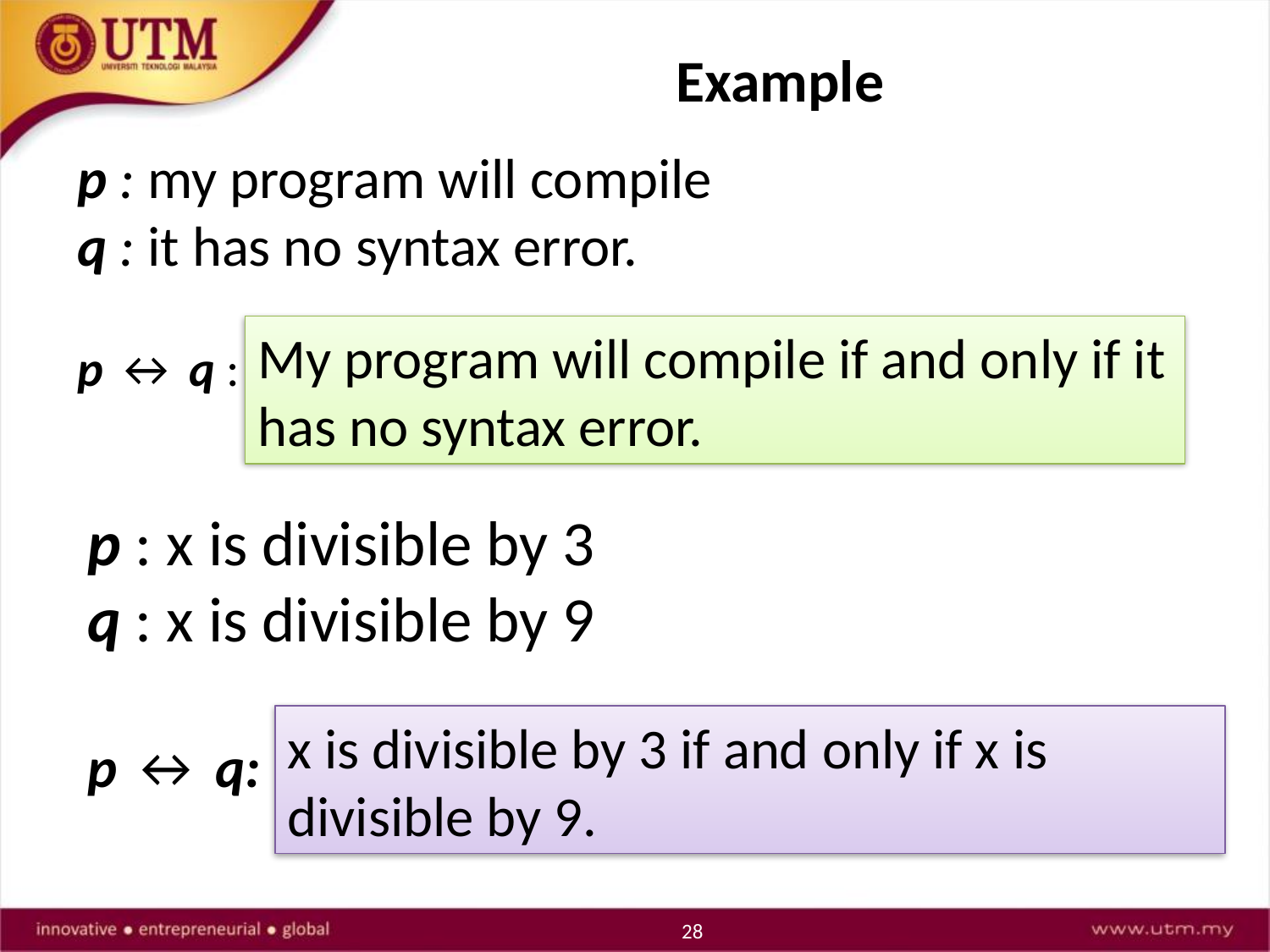

Example
p : my program will compile
q : it has no syntax error.

p ↔ q :
My program will compile if and only if it has no syntax error.
p : x is divisible by 3
q : x is divisible by 9

p ↔ q:
x is divisible by 3 if and only if x is divisible by 9.
28